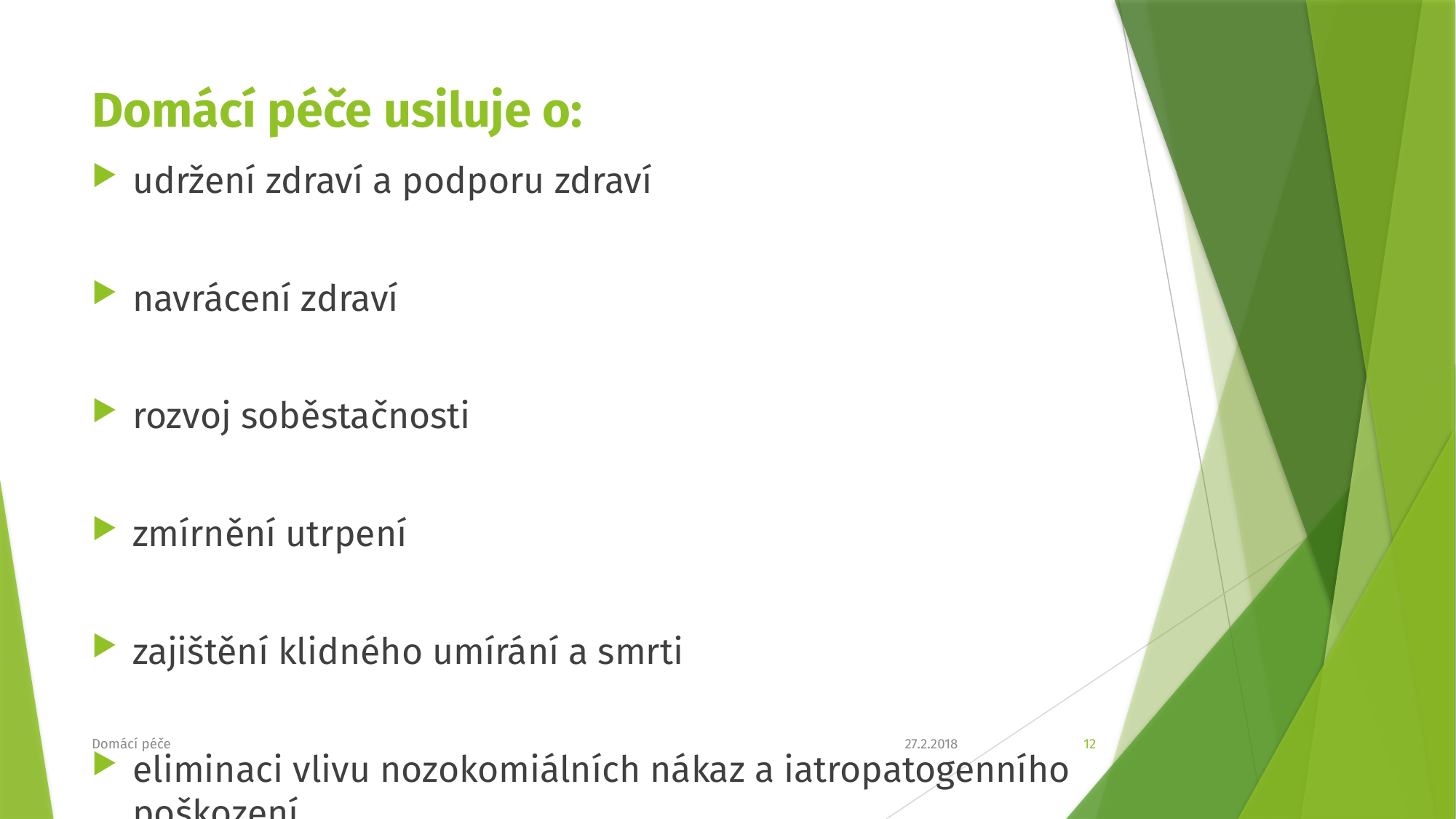

# Domácí péče usiluje o:
udržení zdraví a podporu zdraví

navrácení zdraví

rozvoj soběstačnosti

zmírnění utrpení

zajištění klidného umírání a smrti

eliminaci vlivu nozokomiálních nákaz a iatropatogenního poškození
Domácí péče
27.2.2018
12